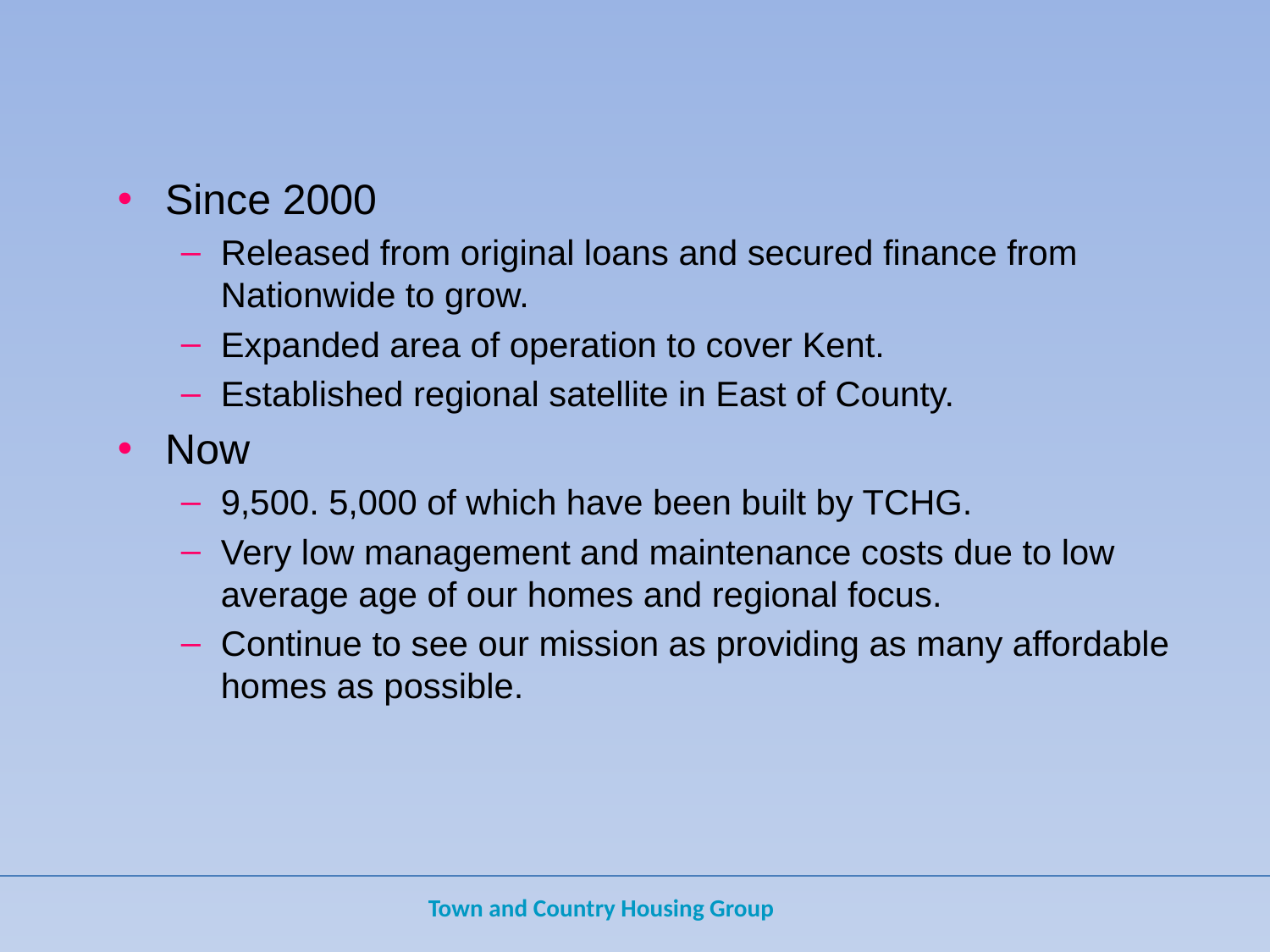

#
Since 2000
Released from original loans and secured finance from Nationwide to grow.
Expanded area of operation to cover Kent.
Established regional satellite in East of County.
Now
9,500. 5,000 of which have been built by TCHG.
Very low management and maintenance costs due to low average age of our homes and regional focus.
Continue to see our mission as providing as many affordable homes as possible.
Town and Country Housing Group